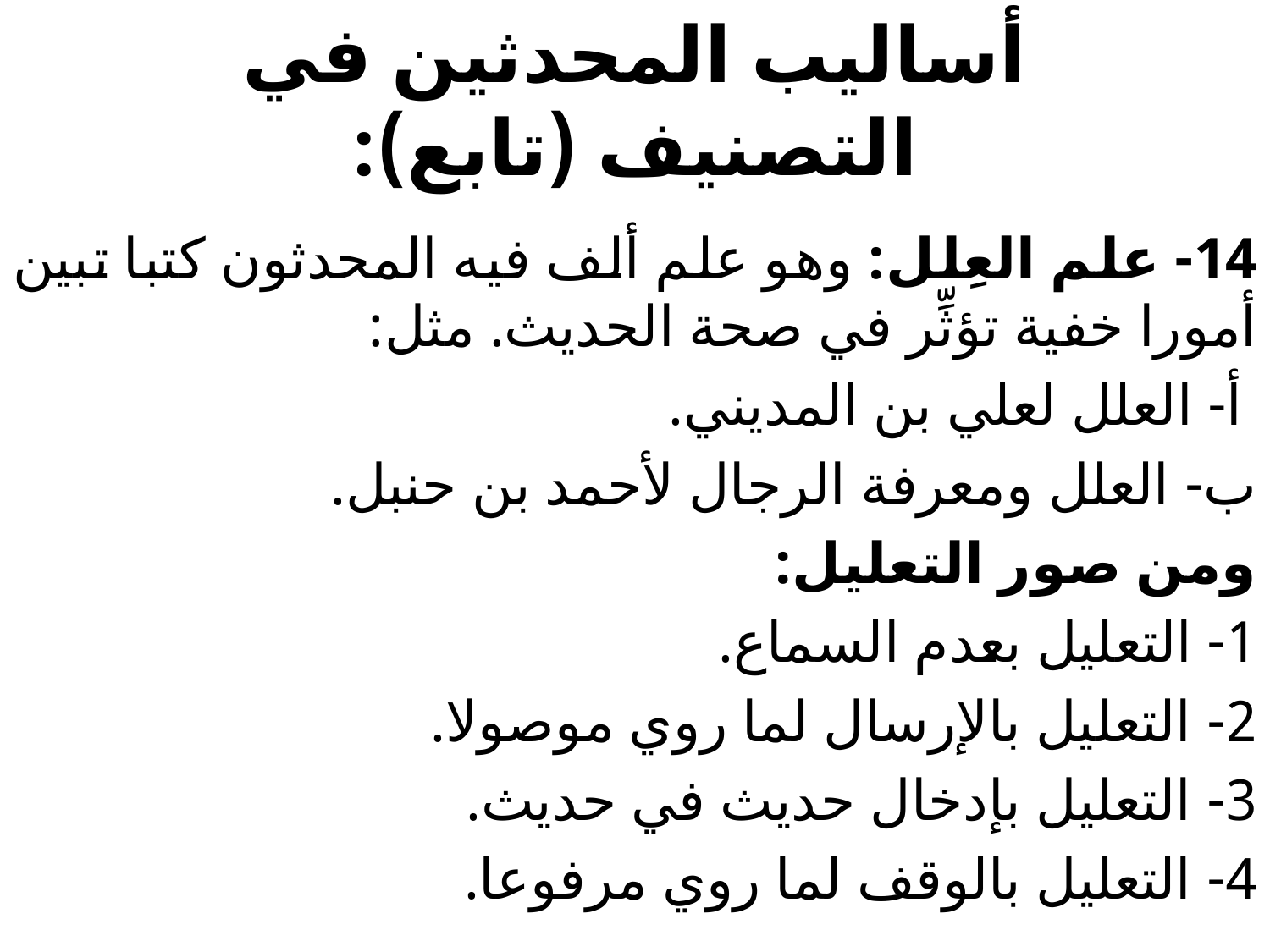

# أساليب المحدثين في التصنيف (تابع):
14- علم العِلل: وهو علم ألف فيه المحدثون كتبا تبين أمورا خفية تؤثِّر في صحة الحديث. مثل:
 أ- العلل لعلي بن المديني.
ب- العلل ومعرفة الرجال لأحمد بن حنبل.
ومن صور التعليل:
1- التعليل بعدم السماع.
2- التعليل بالإرسال لما روي موصولا.
3- التعليل بإدخال حديث في حديث.
4- التعليل بالوقف لما روي مرفوعا.